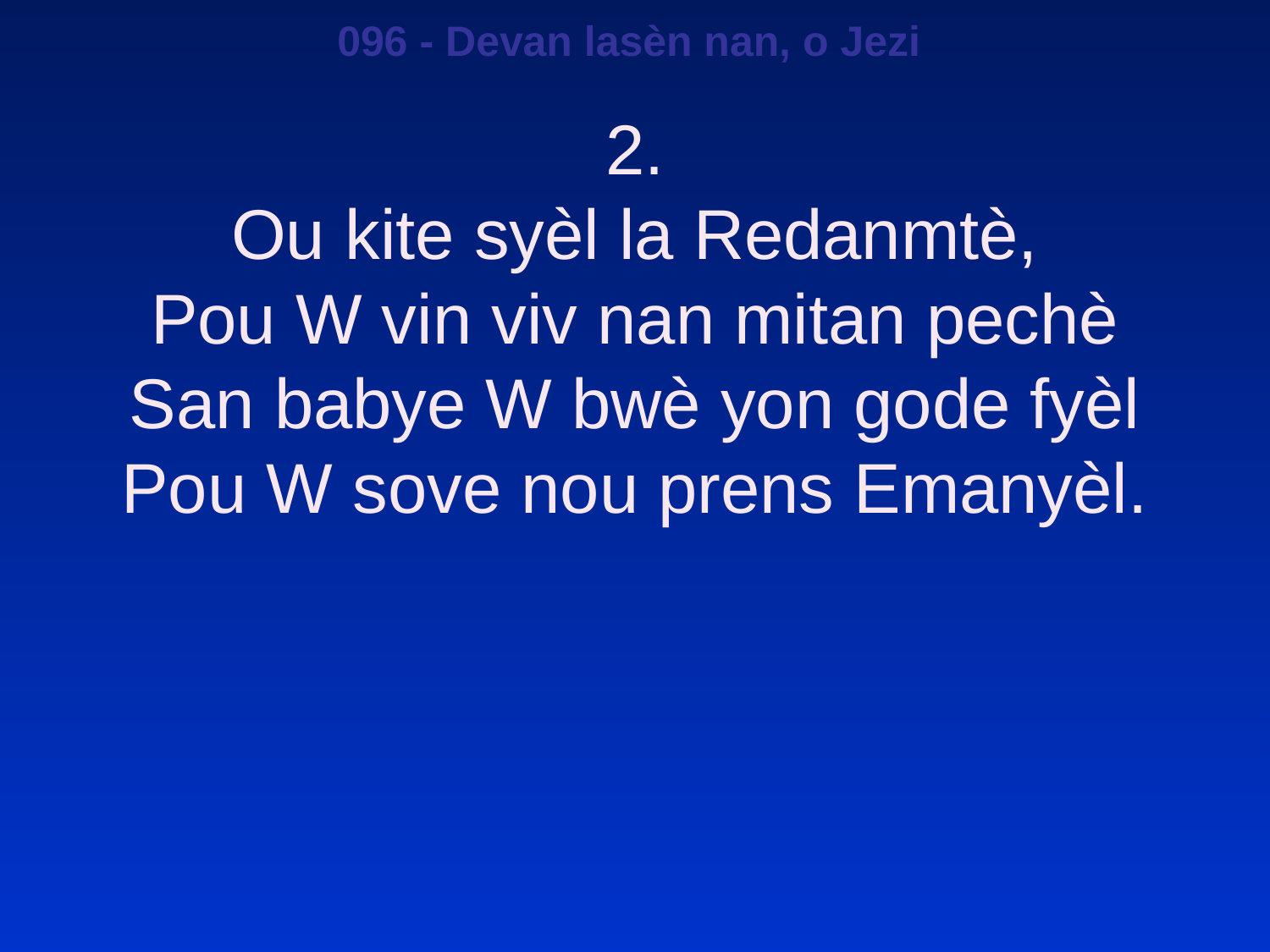

096 - Devan lasèn nan, o Jezi
2.
Ou kite syèl la Redanmtè,
Pou W vin viv nan mitan pechè
San babye W bwè yon gode fyèl
Pou W sove nou prens Emanyèl.